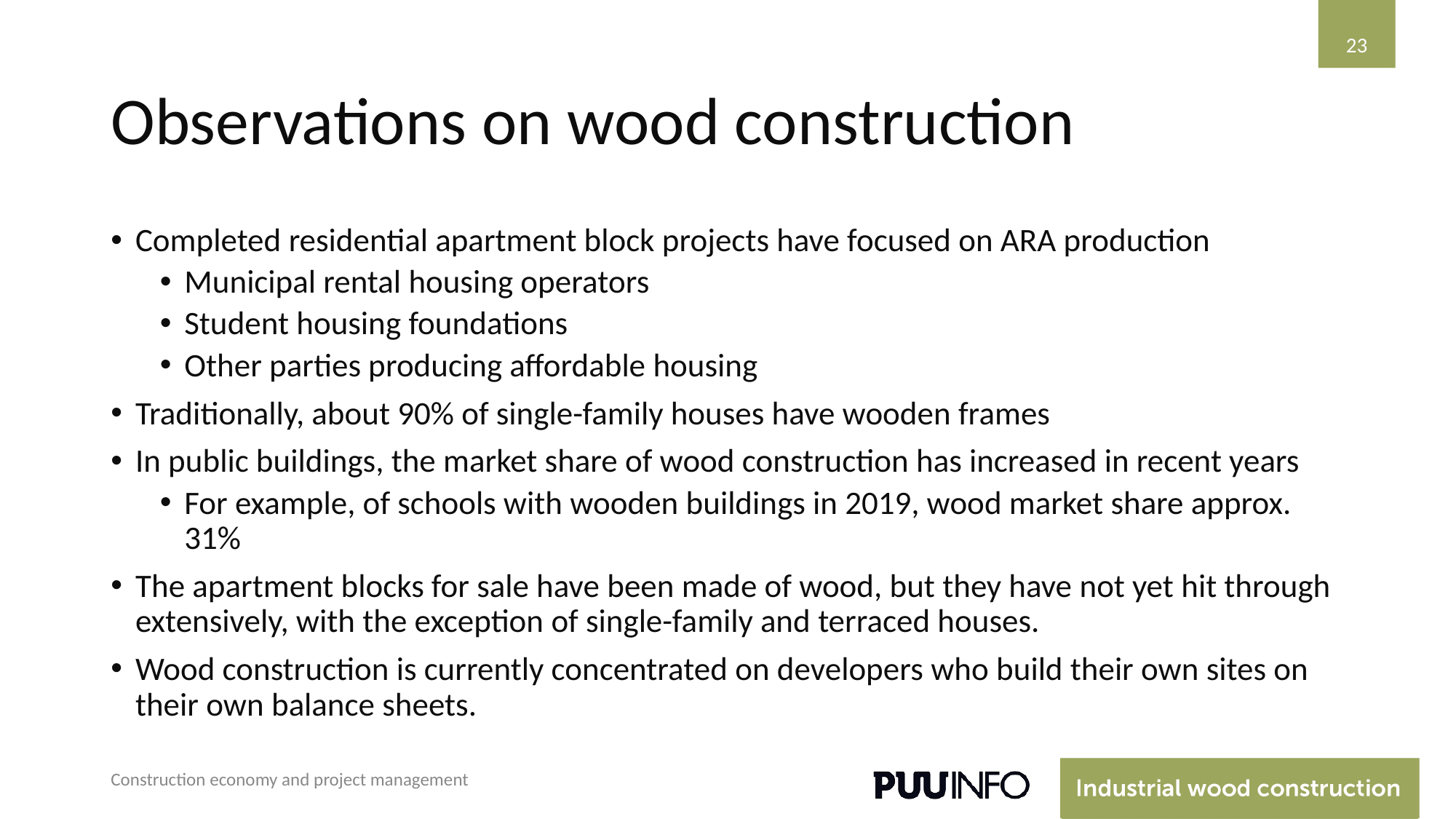

23
# Observations on wood construction
Completed residential apartment block projects have focused on ARA production
Municipal rental housing operators
Student housing foundations
Other parties producing affordable housing
Traditionally, about 90% of single-family houses have wooden frames
In public buildings, the market share of wood construction has increased in recent years
For example, of schools with wooden buildings in 2019, wood market share approx. 31%
The apartment blocks for sale have been made of wood, but they have not yet hit through extensively, with the exception of single-family and terraced houses.
Wood construction is currently concentrated on developers who build their own sites on their own balance sheets.

Construction economy and project management